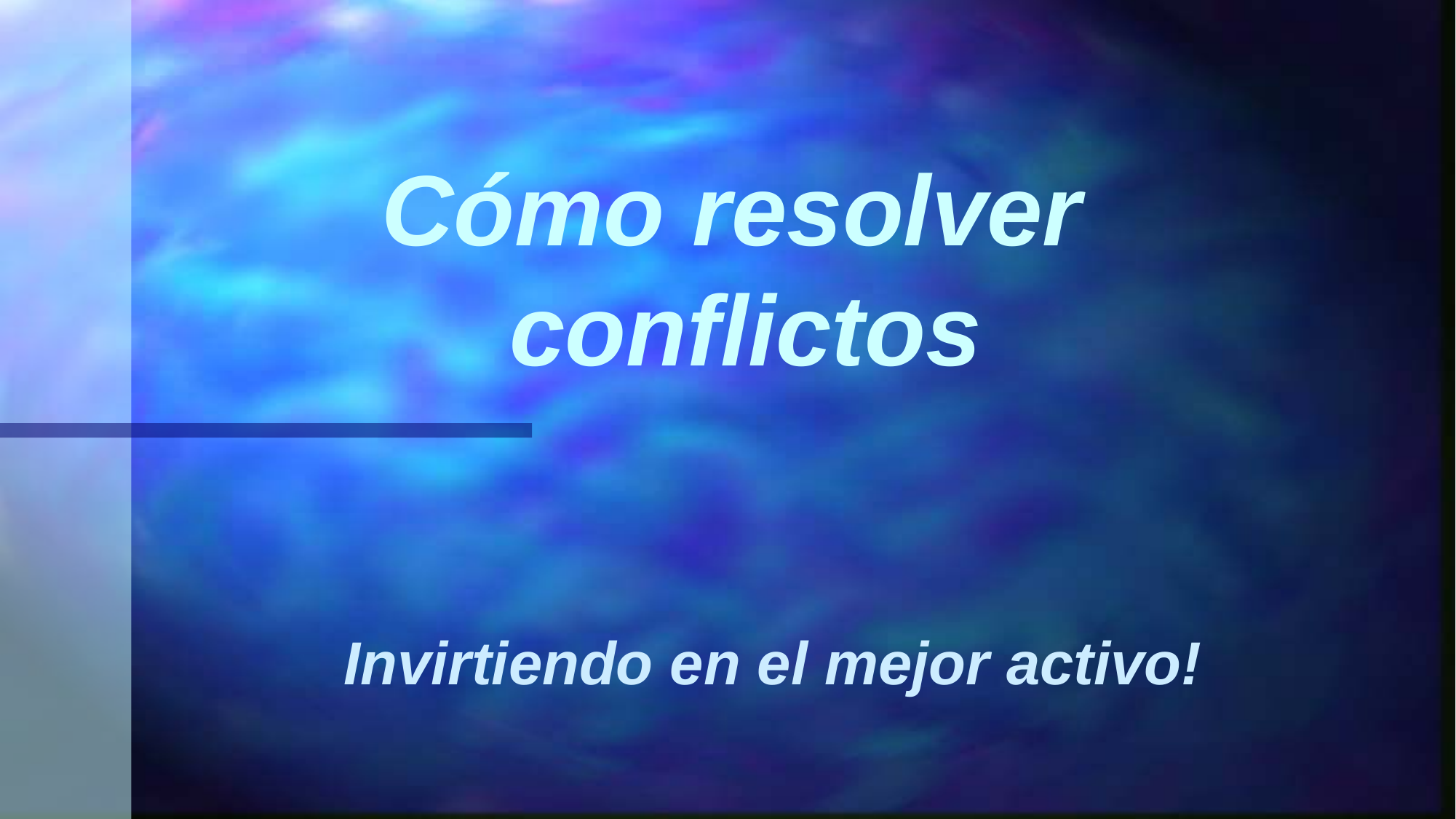

# Cómo resolver conflictos
Invirtiendo en el mejor activo!